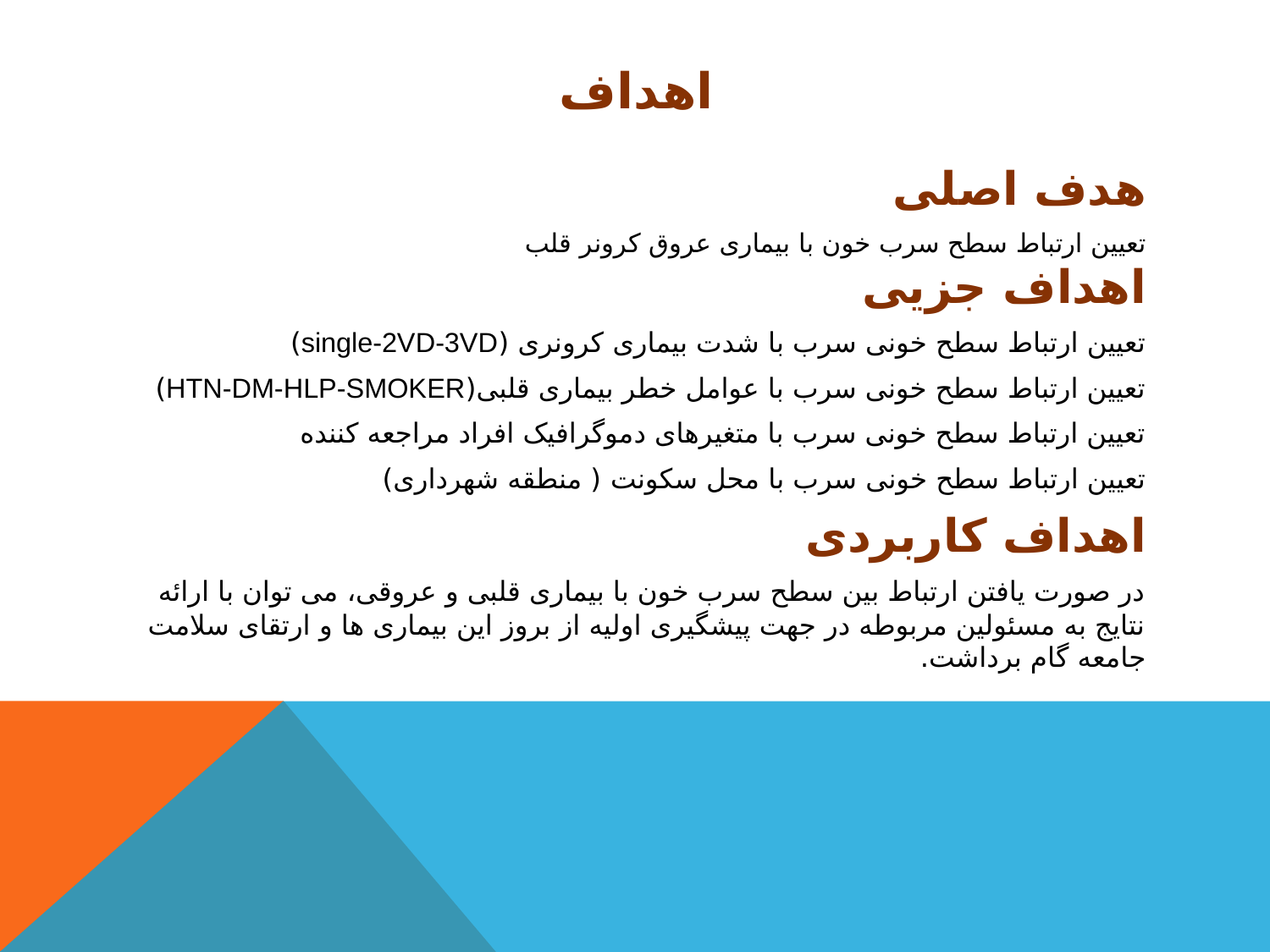

# اهداف
هدف اصلی
تعیین ارتباط سطح سرب خون با بیماری عروق کرونر قلب
اهداف جزیی
تعیین ارتباط سطح خونی سرب با شدت بیماری کرونری (single-2VD-3VD)
تعیین ارتباط سطح خونی سرب با عوامل خطر بیماری قلبی(HTN-DM-HLP-SMOKER)
تعیین ارتباط سطح خونی سرب با متغیرهای دموگرافیک افراد مراجعه کننده
تعیین ارتباط سطح خونی سرب با محل سکونت ( منطقه شهرداری)
اهداف کاربردی
در صورت یافتن ارتباط بین سطح سرب خون با بیماری قلبی و عروقی، می توان با ارائه نتایج به مسئولین مربوطه در جهت پیشگیری اولیه از بروز این بیماری ها و ارتقای سلامت جامعه گام برداشت.